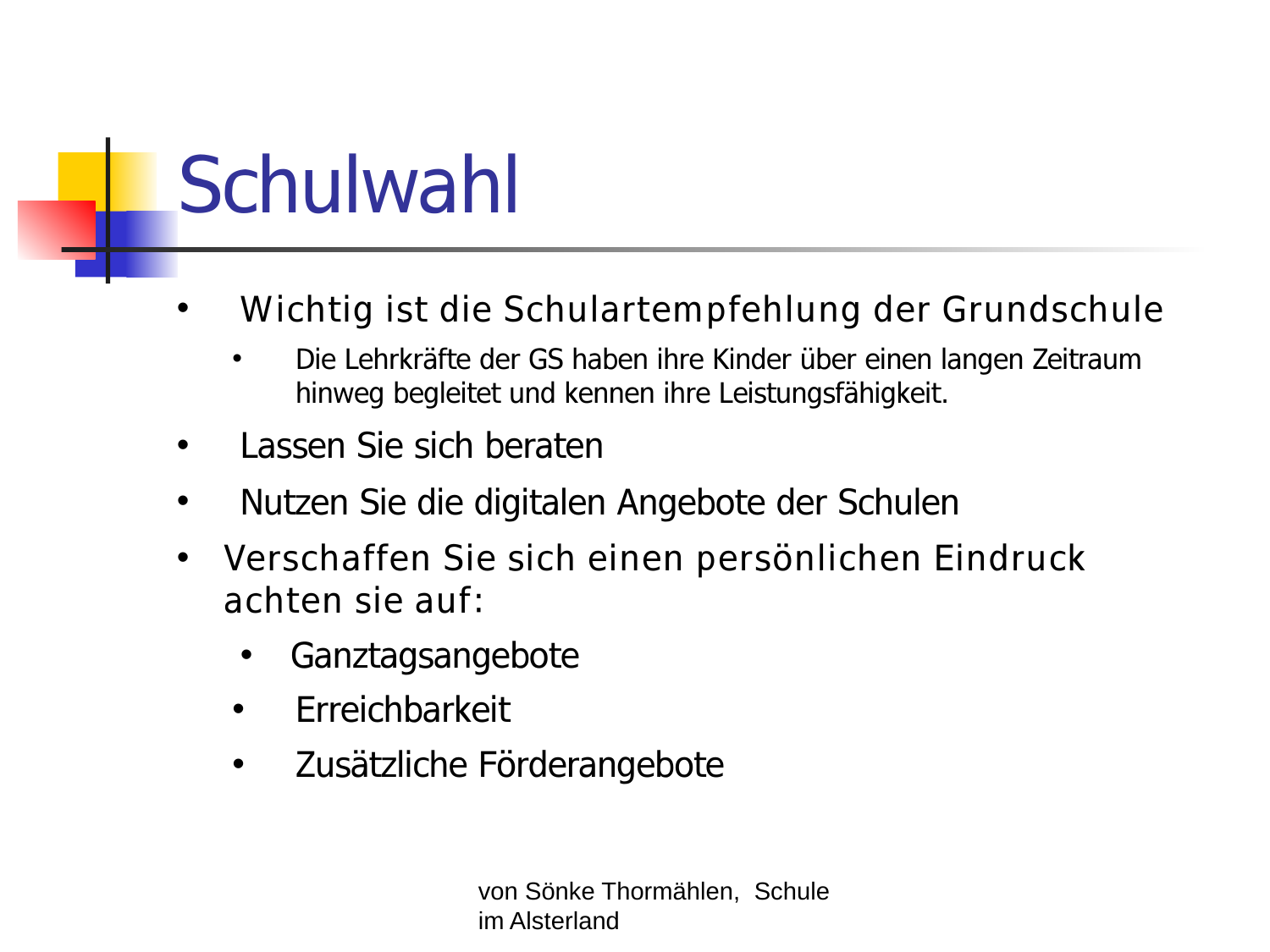

# Schulwahl
Wichtig ist die Schulartempfehlung der Grundschule
Die Lehrkräfte der GS haben ihre Kinder über einen langen Zeitraum hinweg begleitet und kennen ihre Leistungsfähigkeit.
Lassen Sie sich beraten
Nutzen Sie die digitalen Angebote der Schulen
Verschaffen Sie sich einen persönlichen Eindruck
achten sie auf:
 Ganztagsangebote
Erreichbarkeit
Zusätzliche Förderangebote

von Sönke Thormählen,  Schule im Alsterland